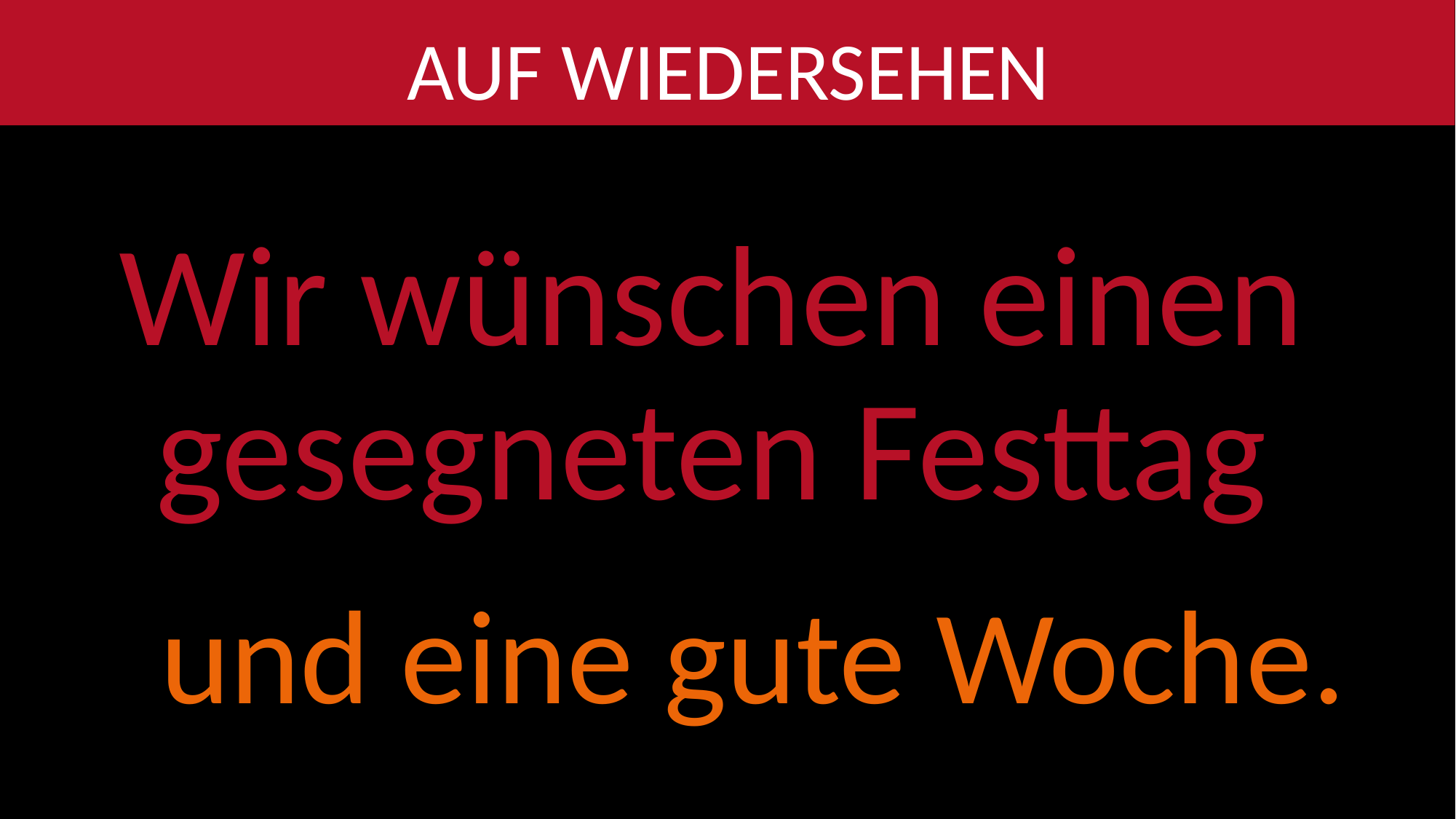

Auf wiedersehen
Wir wünschen einen gesegneten Festtag
und eine gute Woche.